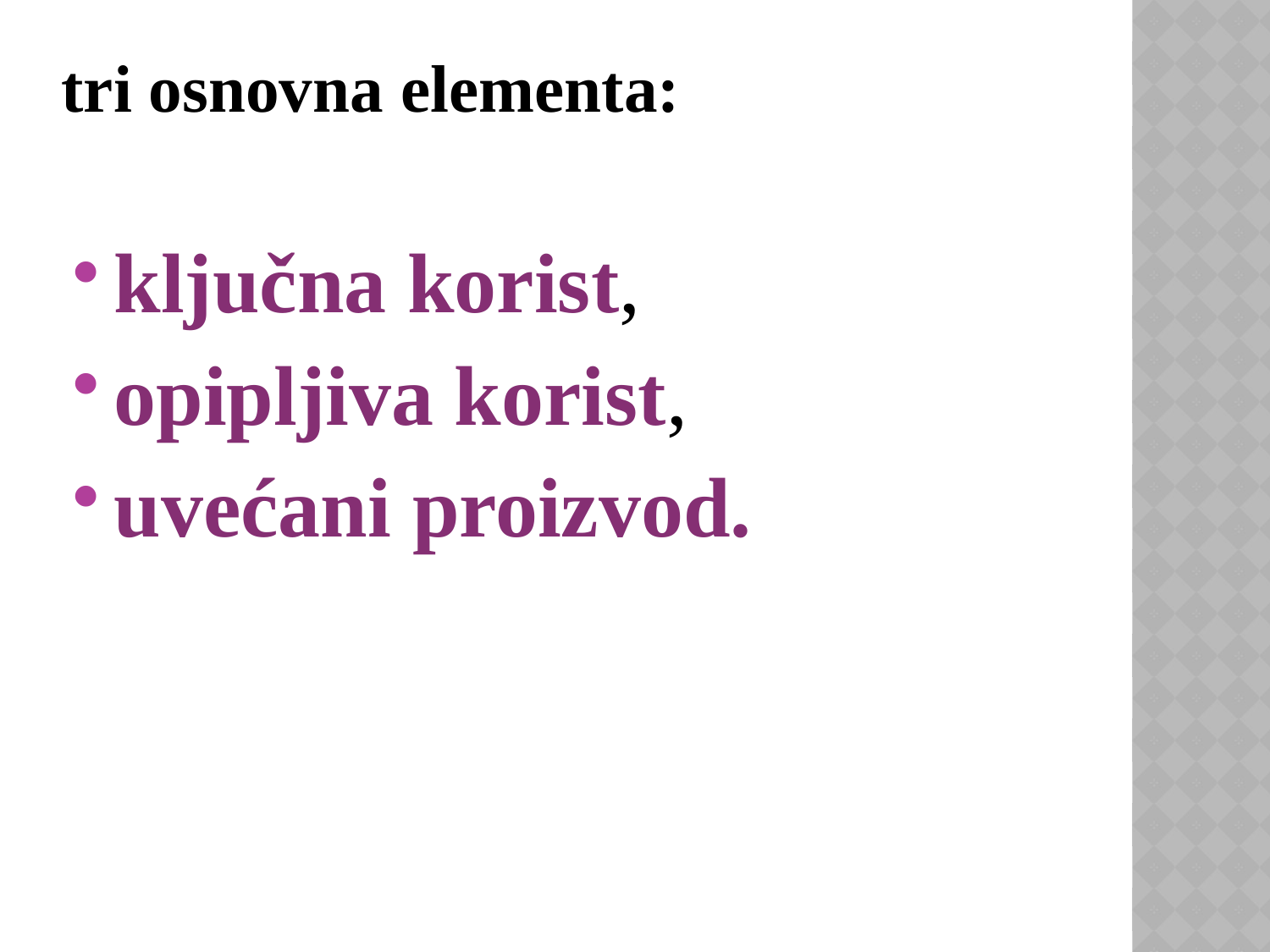

# tri osnovna elementa:
ključna korist,
opipljiva korist,
uvećani proizvod.